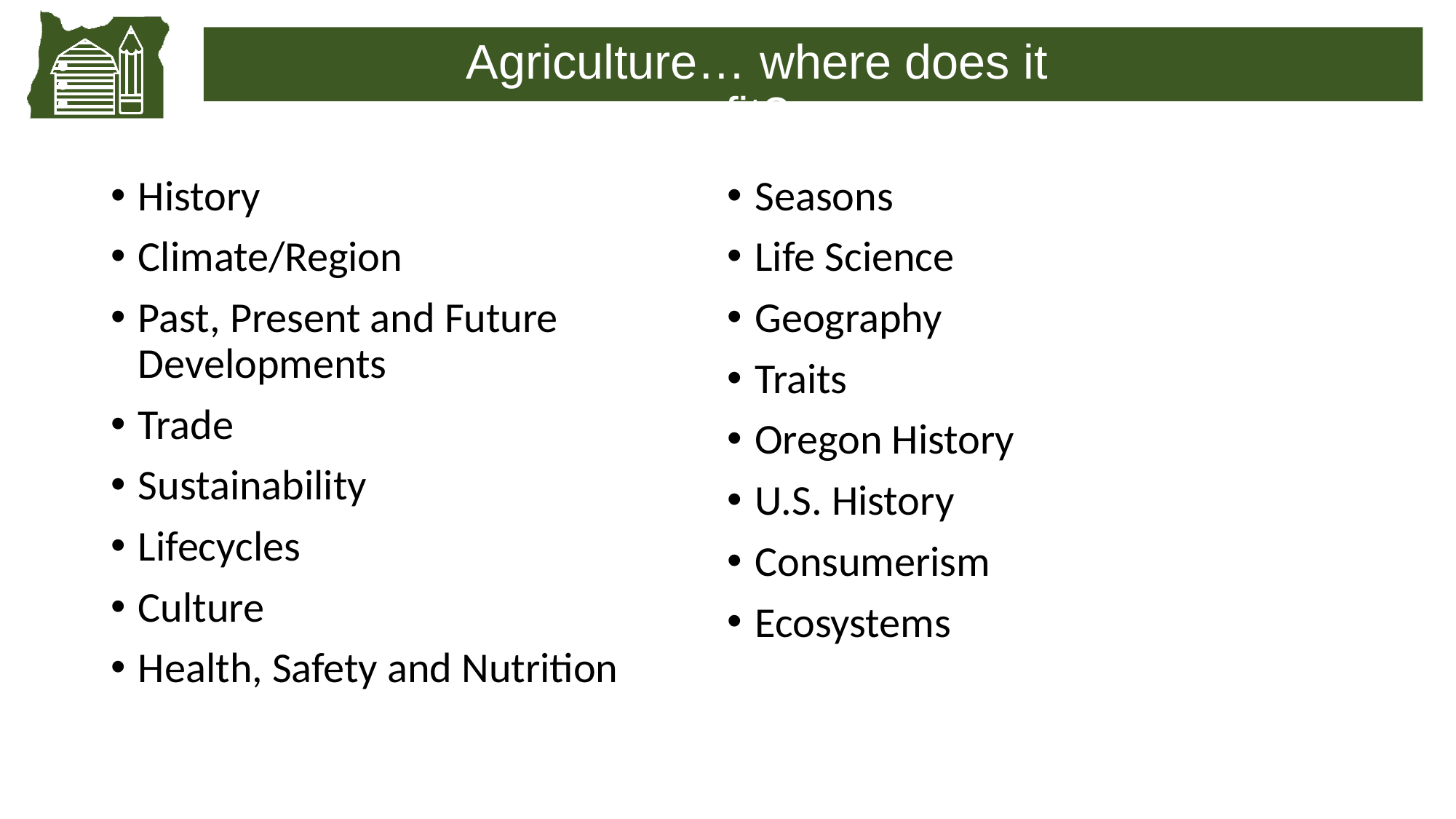

Agriculture… where does it fit?
History
Climate/Region
Past, Present and Future Developments
Trade
Sustainability
Lifecycles
Culture
Health, Safety and Nutrition
Seasons
Life Science
Geography
Traits
Oregon History
U.S. History
Consumerism
Ecosystems